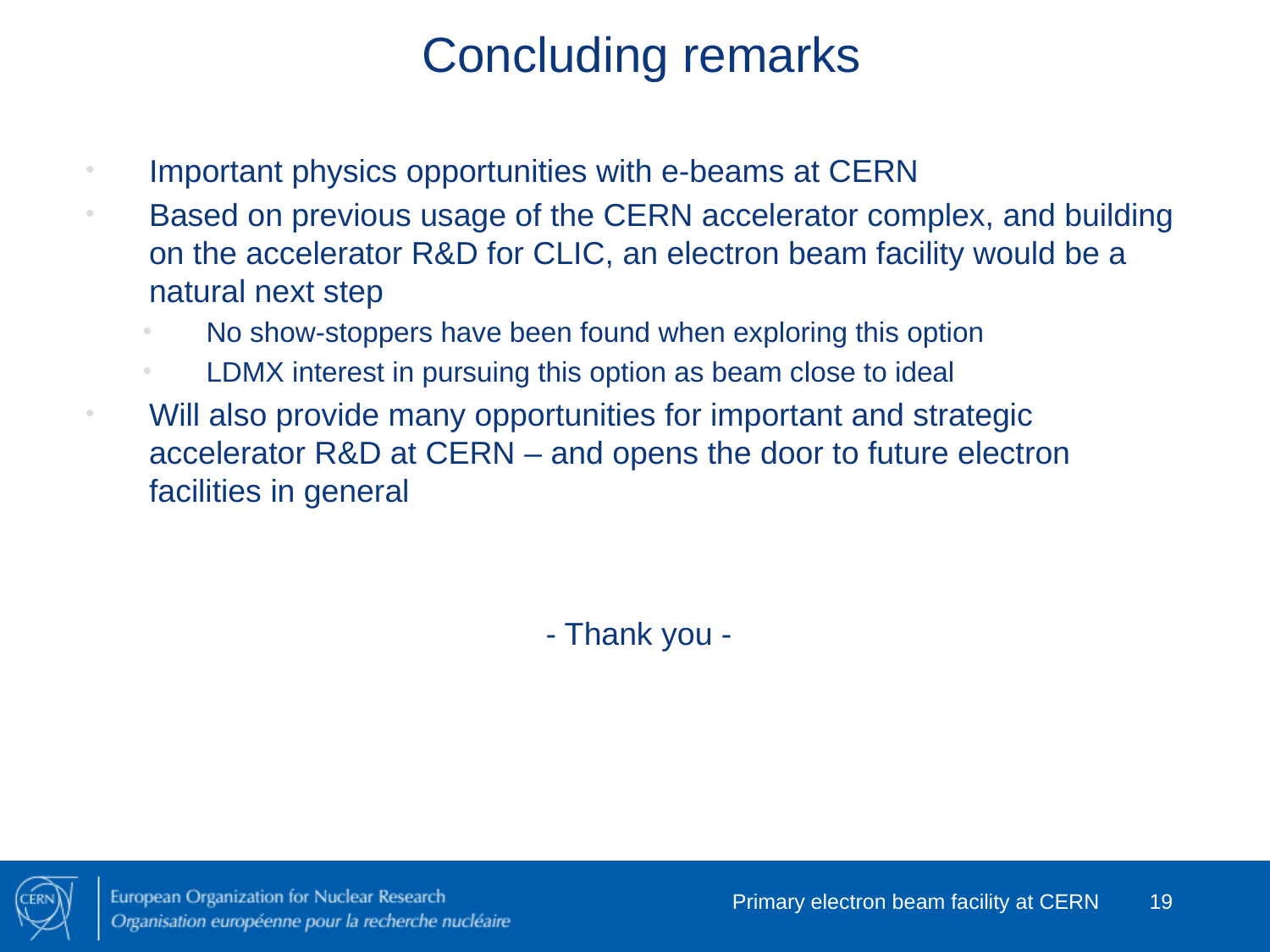

# Concluding remarks
Important physics opportunities with e-beams at CERN
Based on previous usage of the CERN accelerator complex, and building on the accelerator R&D for CLIC, an electron beam facility would be a natural next step
No show-stoppers have been found when exploring this option
LDMX interest in pursuing this option as beam close to ideal
Will also provide many opportunities for important and strategic accelerator R&D at CERN – and opens the door to future electron facilities in general

 - Thank you -

Primary electron beam facility at CERN
19